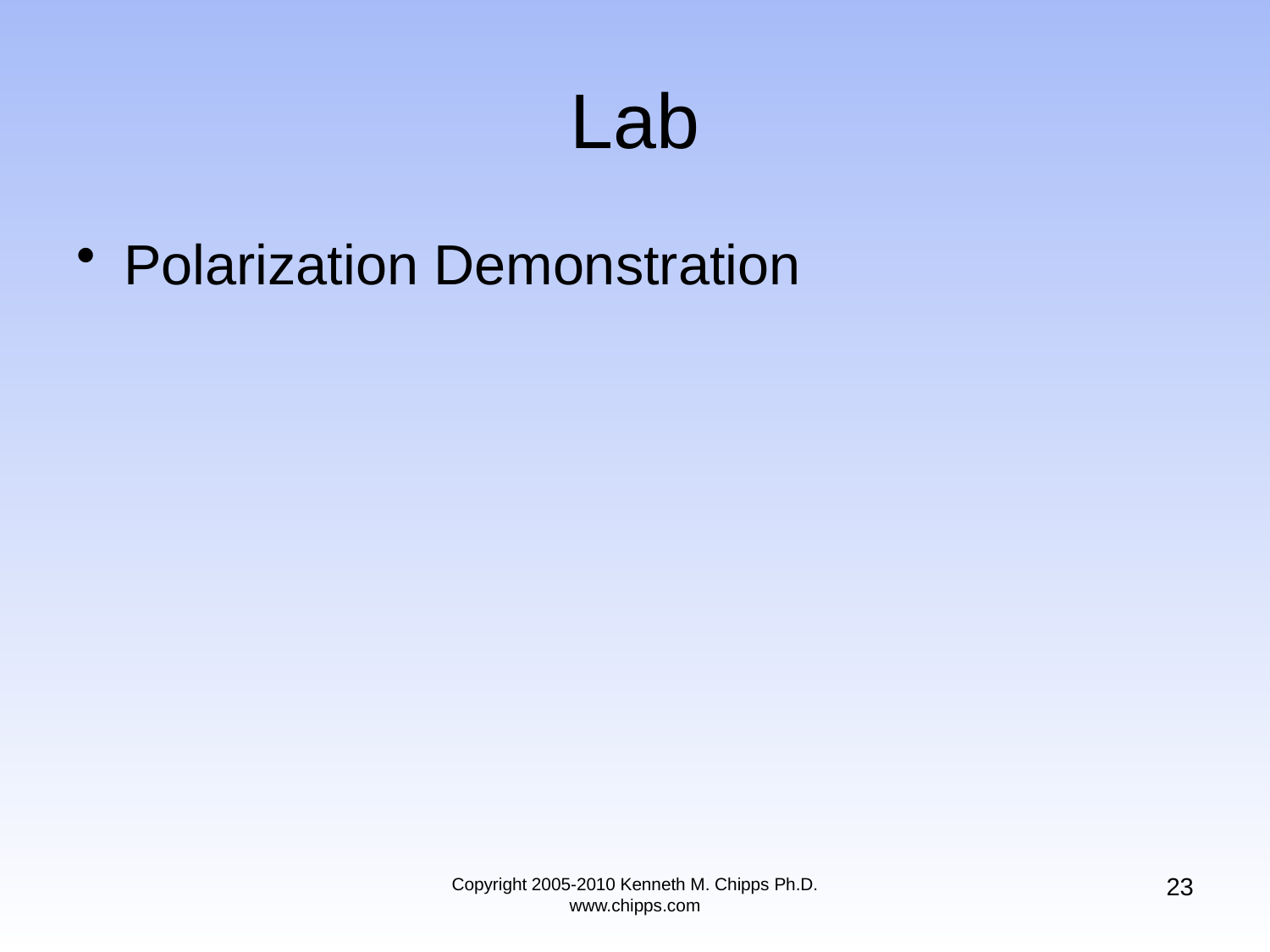

# Lab
Polarization Demonstration
23
Copyright 2005-2010 Kenneth M. Chipps Ph.D. www.chipps.com